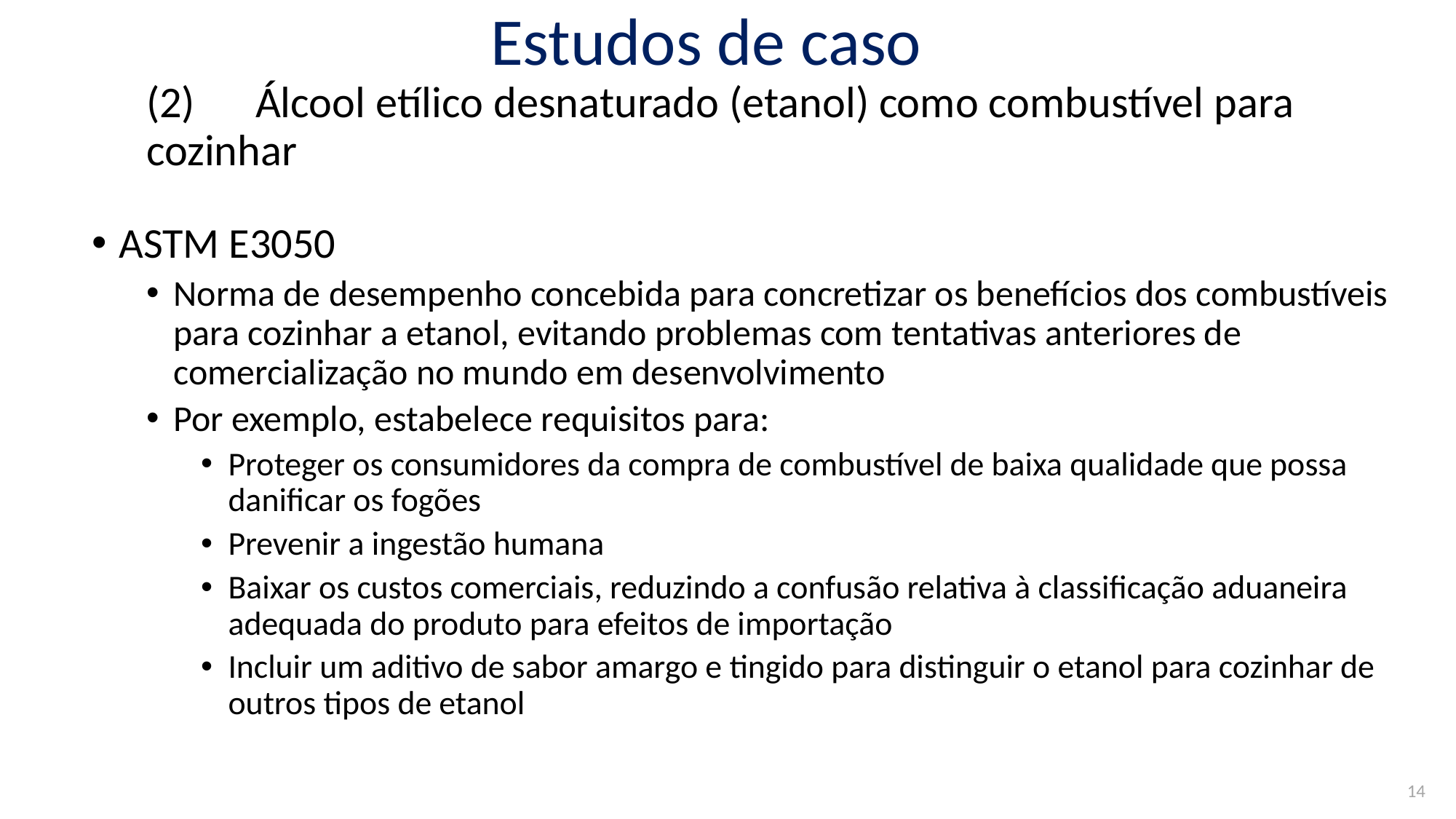

# Estudos de caso
(2)	Álcool etílico desnaturado (etanol) como combustível para cozinhar

ASTM E3050
Norma de desempenho concebida para concretizar os benefícios dos combustíveis para cozinhar a etanol, evitando problemas com tentativas anteriores de comercialização no mundo em desenvolvimento
Por exemplo, estabelece requisitos para:
Proteger os consumidores da compra de combustível de baixa qualidade que possa danificar os fogões
Prevenir a ingestão humana
Baixar os custos comerciais, reduzindo a confusão relativa à classificação aduaneira adequada do produto para efeitos de importação
Incluir um aditivo de sabor amargo e tingido para distinguir o etanol para cozinhar de outros tipos de etanol
14